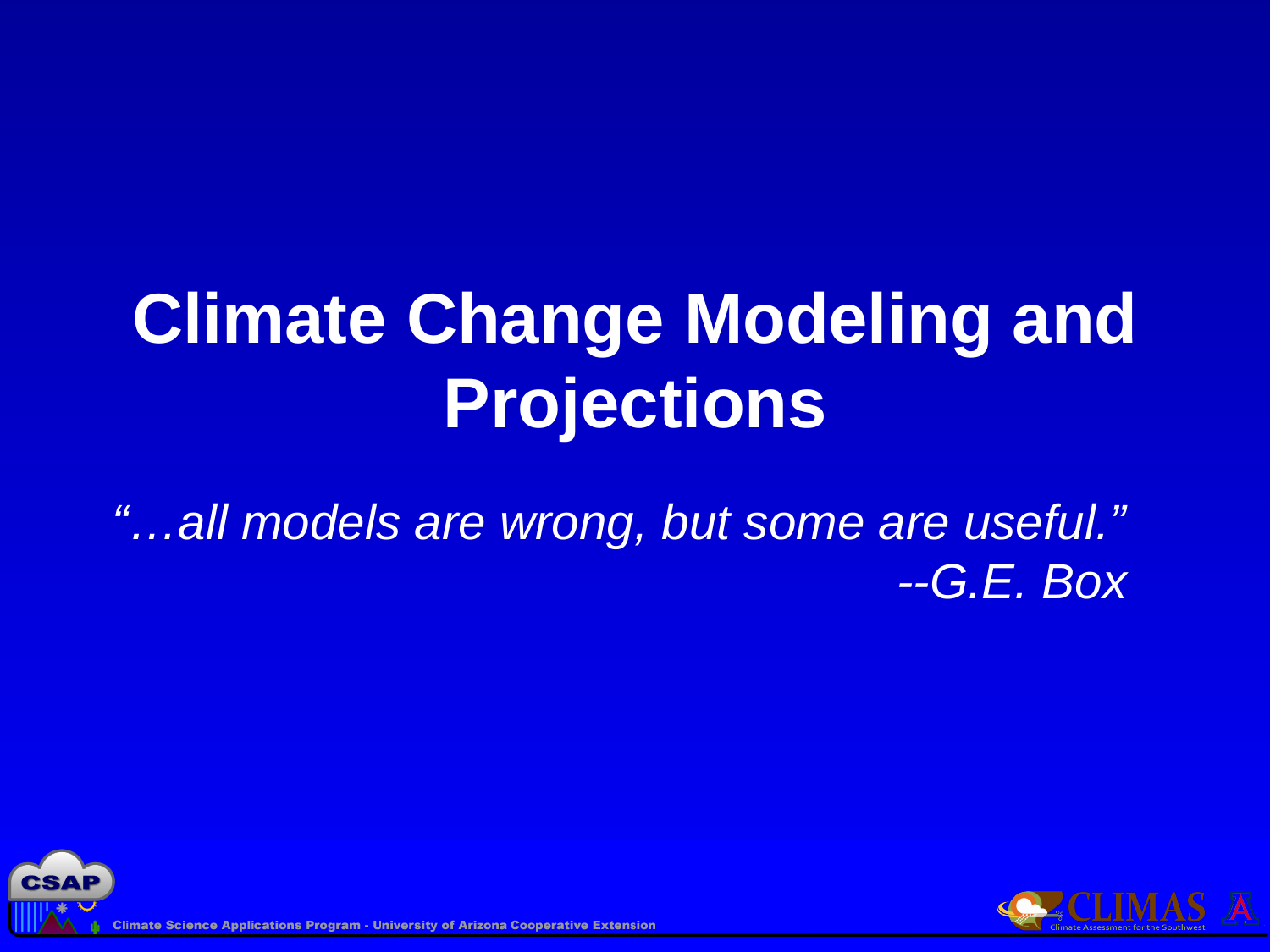

# Climate Change Modeling and Projections
“…all models are wrong, but some are useful.”
--G.E. Box